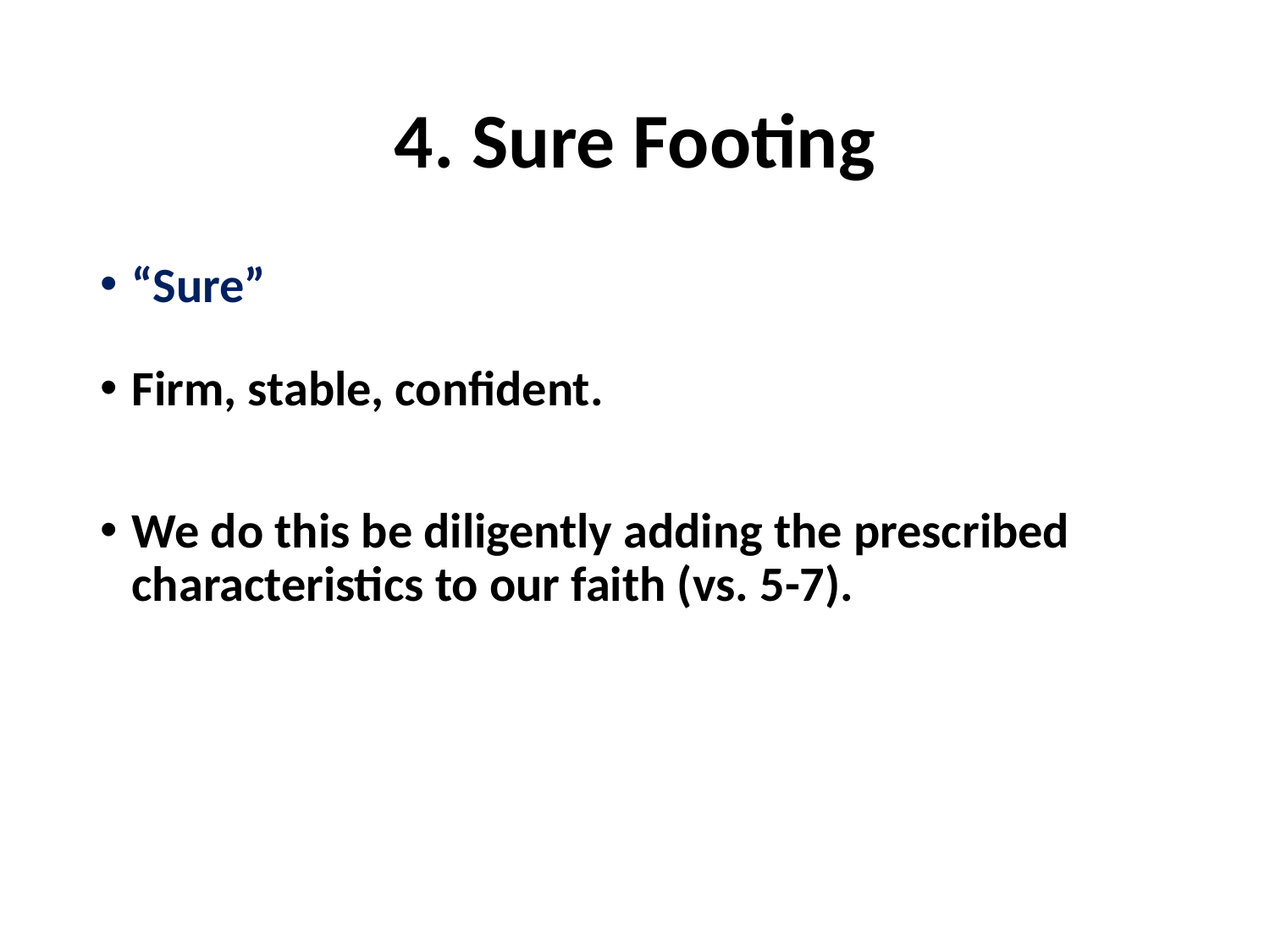

# 4. Sure Footing
“Sure”

Firm, stable, confident.

We do this be diligently adding the prescribed characteristics to our faith (vs. 5-7).